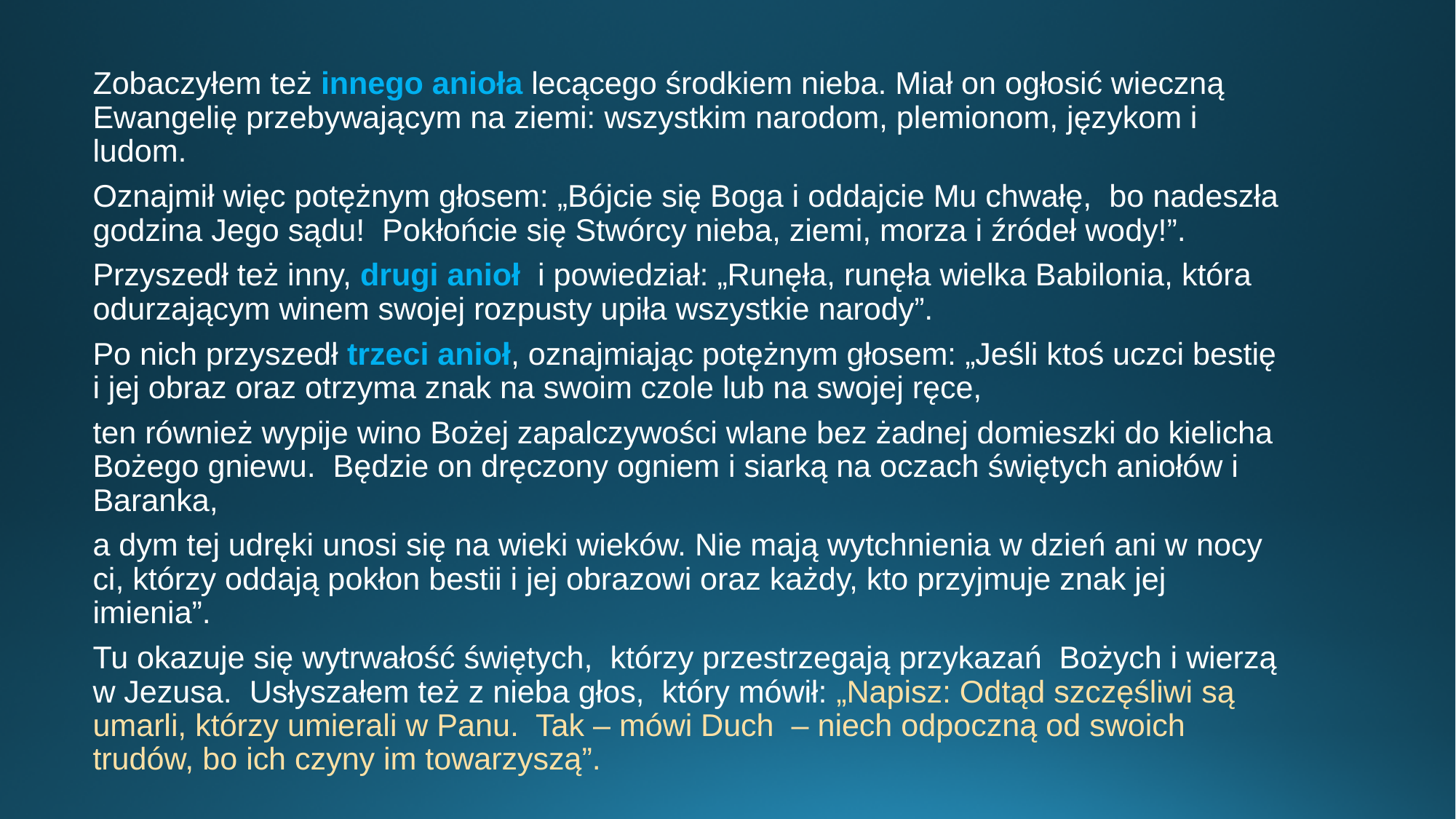

Zobaczyłem też innego anioła lecącego środkiem nieba. Miał on ogłosić wieczną Ewangelię przebywającym na ziemi: wszystkim narodom, plemionom, językom i ludom.
Oznajmił więc potężnym głosem: „Bójcie się Boga i oddajcie Mu chwałę,  bo nadeszła godzina Jego sądu!  Pokłońcie się Stwórcy nieba, ziemi, morza i źródeł wody!”.
Przyszedł też inny, drugi anioł  i powiedział: „Runęła, runęła wielka Babilonia, która odurzającym winem swojej rozpusty upiła wszystkie narody”.
Po nich przyszedł trzeci anioł, oznajmiając potężnym głosem: „Jeśli ktoś uczci bestię i jej obraz oraz otrzyma znak na swoim czole lub na swojej ręce,
ten również wypije wino Bożej zapalczywości wlane bez żadnej domieszki do kielicha Bożego gniewu.  Będzie on dręczony ogniem i siarką na oczach świętych aniołów i Baranka,
a dym tej udręki unosi się na wieki wieków. Nie mają wytchnienia w dzień ani w nocy ci, którzy oddają pokłon bestii i jej obrazowi oraz każdy, kto przyjmuje znak jej imienia”.
Tu okazuje się wytrwałość świętych,  którzy przestrzegają przykazań  Bożych i wierzą w Jezusa.  Usłyszałem też z nieba głos,  który mówił: „Napisz: Odtąd szczęśliwi są umarli, którzy umierali w Panu.  Tak – mówi Duch  – niech odpoczną od swoich trudów, bo ich czyny im towarzyszą”.